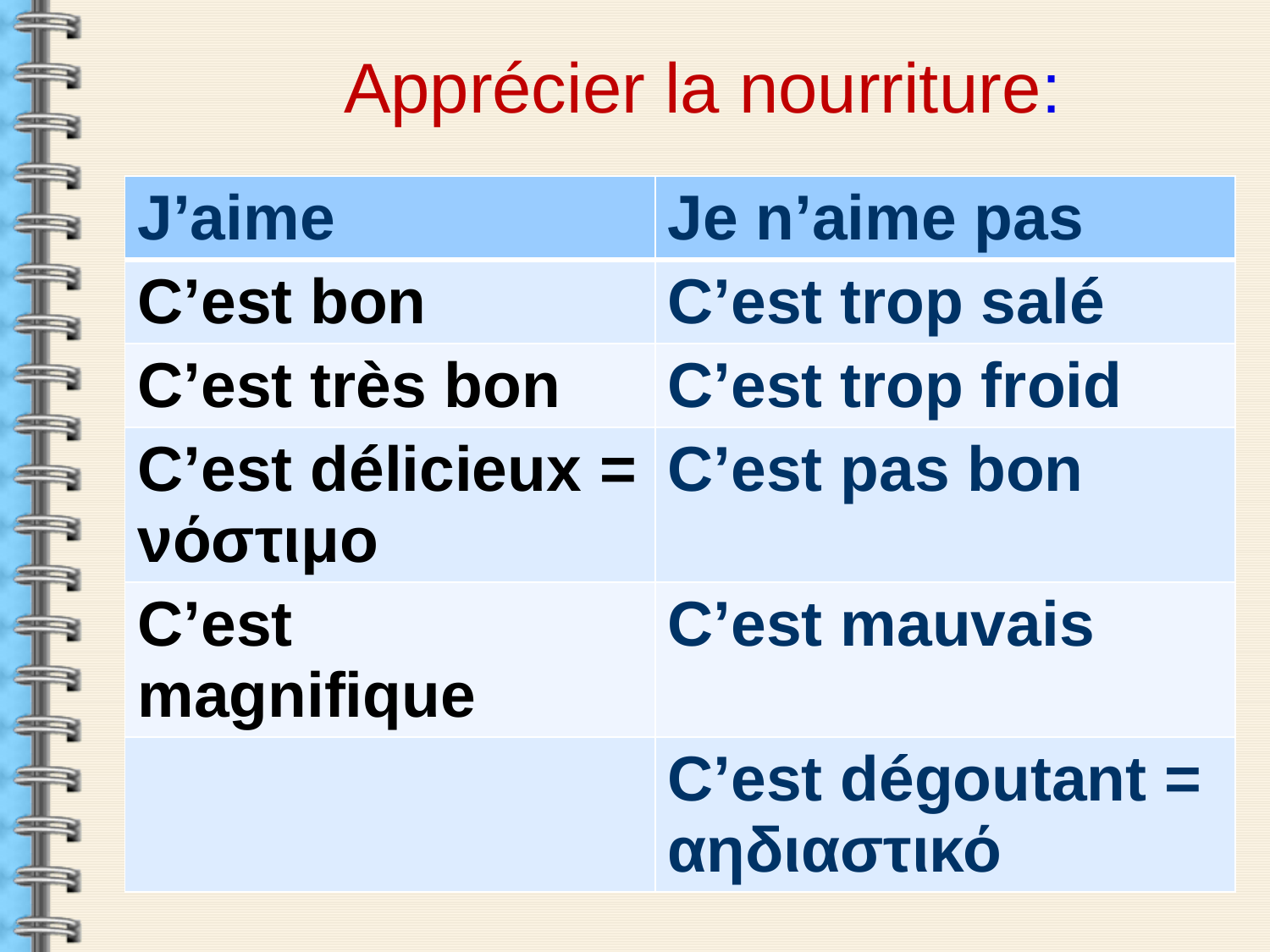

Apprécier la nourriture:
| J’aime | Je n’aime pas |
| --- | --- |
| C’est bon | C’est trop salé |
| C’est très bon | C’est trop froid |
| C’est délicieux = νόστιμο | C’est pas bon |
| C’est magnifique | C’est mauvais |
|  | C’est dégoutant = αηδιαστικό |